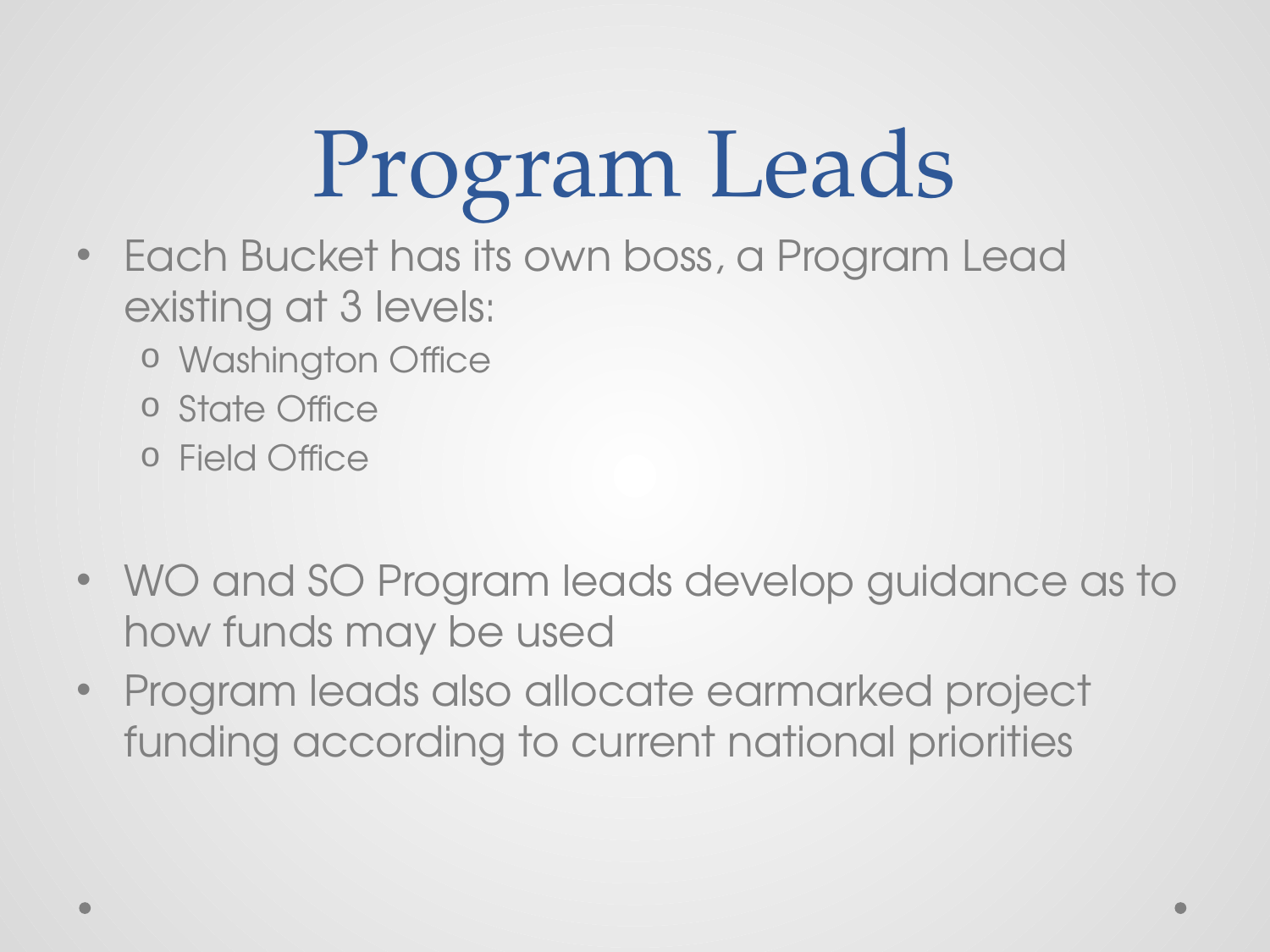

# Program Leads
Each Bucket has its own boss, a Program Lead existing at 3 levels:
Washington Office
State Office
Field Office

WO and SO Program leads develop guidance as to how funds may be used
Program leads also allocate earmarked project funding according to current national priorities